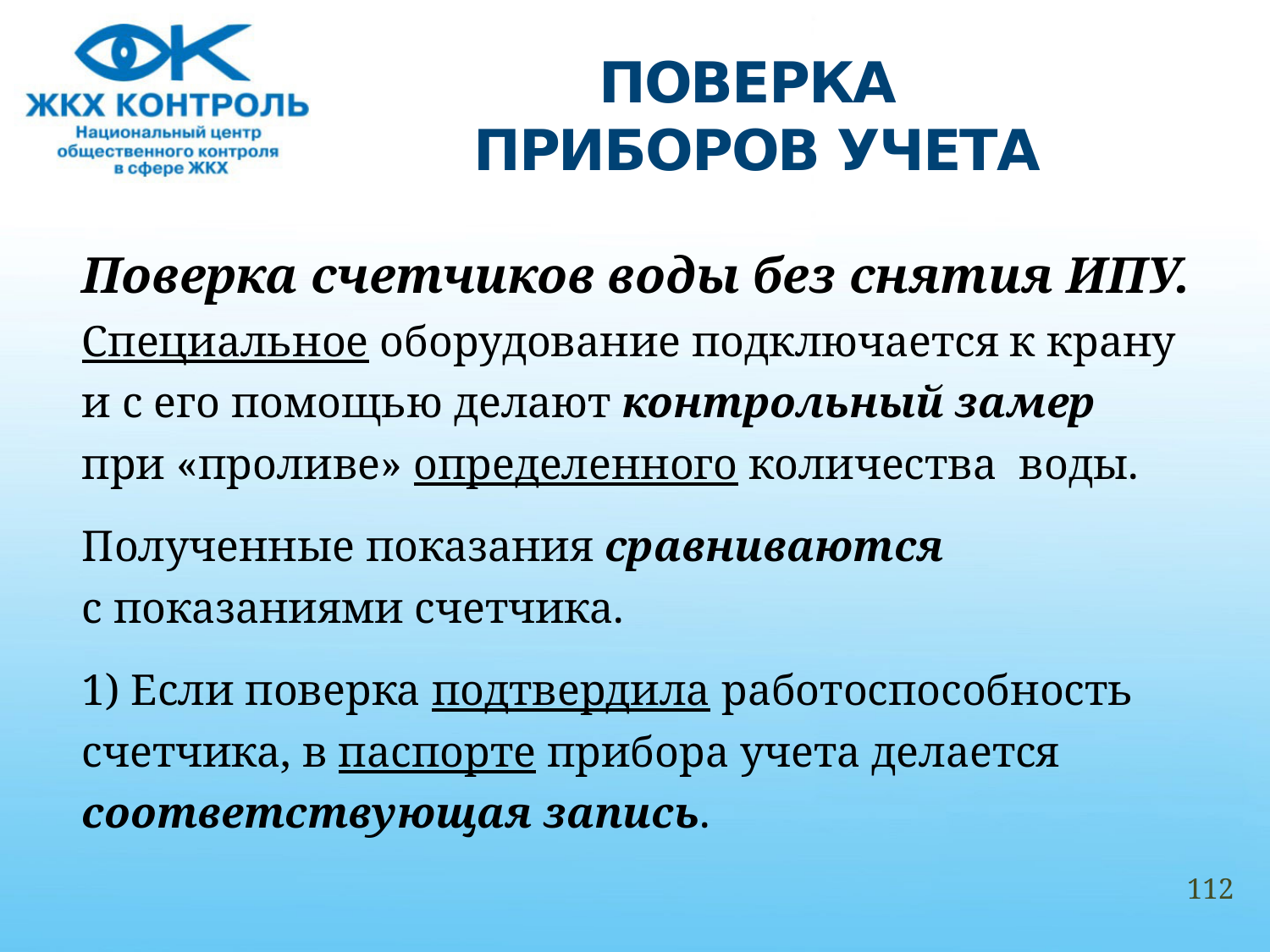

# ПОВЕРКА ПРИБОРОВ УЧЕТА
Поверка счетчиков воды без снятия ИПУ.
Специальное оборудование подключается к крану
и с его помощью делают контрольный замер
при «проливе» определенного количества  воды.
Полученные показания сравниваются
с показаниями счетчика.
1) Если поверка подтвердила работоспособность
счетчика, в паспорте прибора учета делается
соответствующая запись.

112